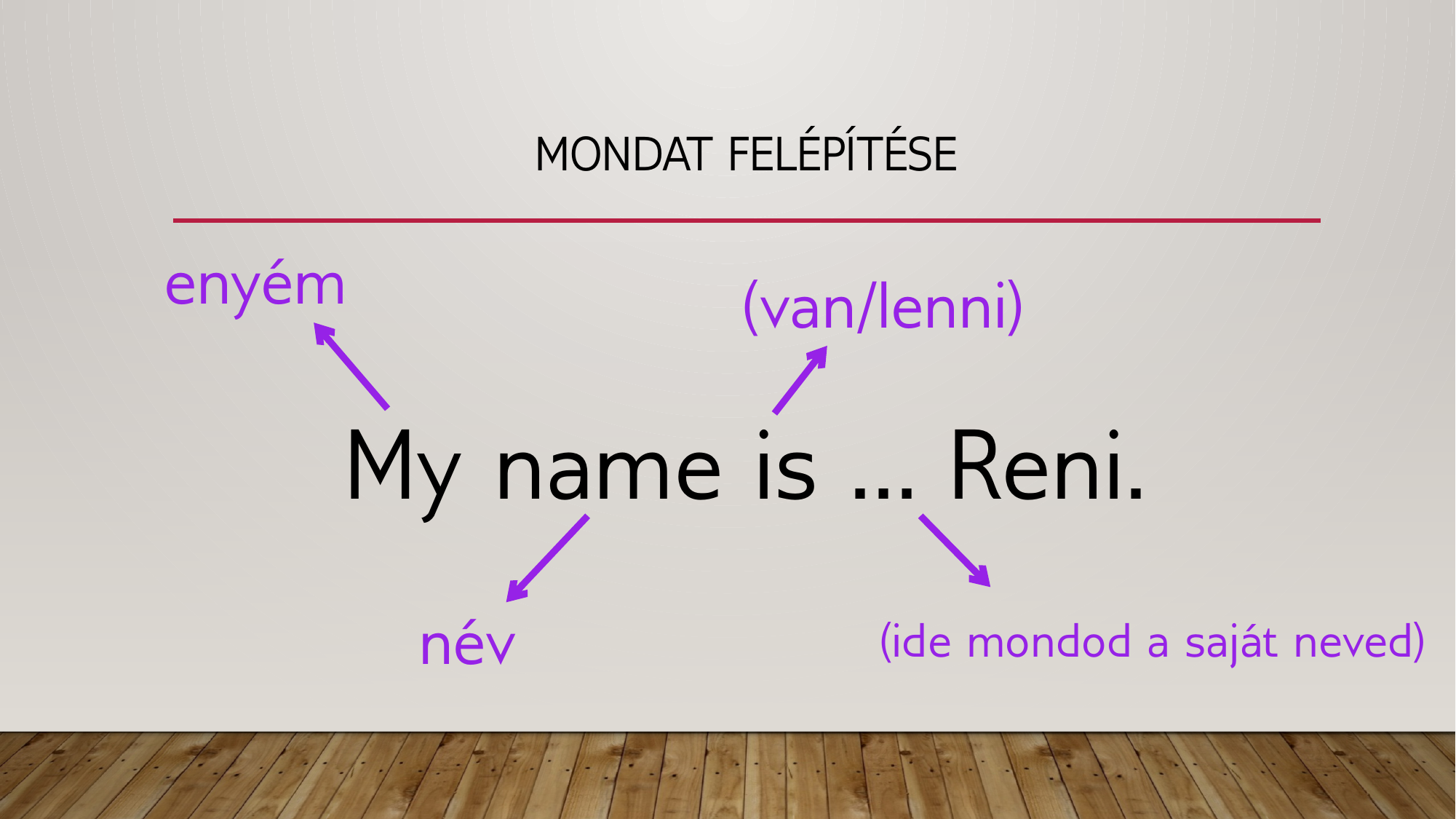

# Mondat felépítése
enyém
My name is … Reni.
(van/lenni)
név
(ide mondod a saját neved)